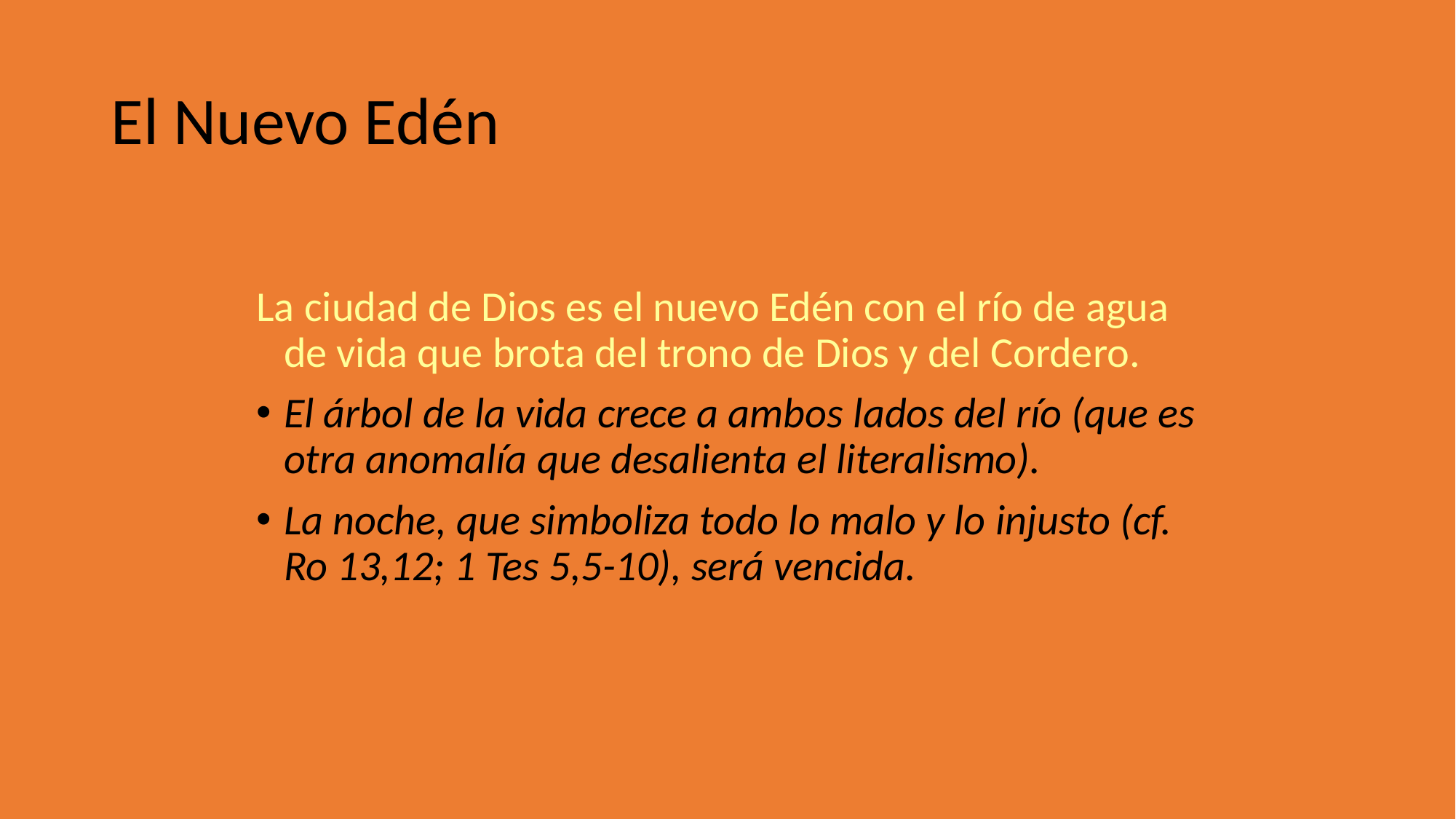

El Nuevo Edén
La ciudad de Dios es el nuevo Edén con el río de agua de vida que brota del trono de Dios y del Cordero.
El árbol de la vida crece a ambos lados del río (que es otra anomalía que desalienta el literalismo).
La noche, que simboliza todo lo malo y lo injusto (cf. Ro 13,12; 1 Tes 5,5-10), será vencida.